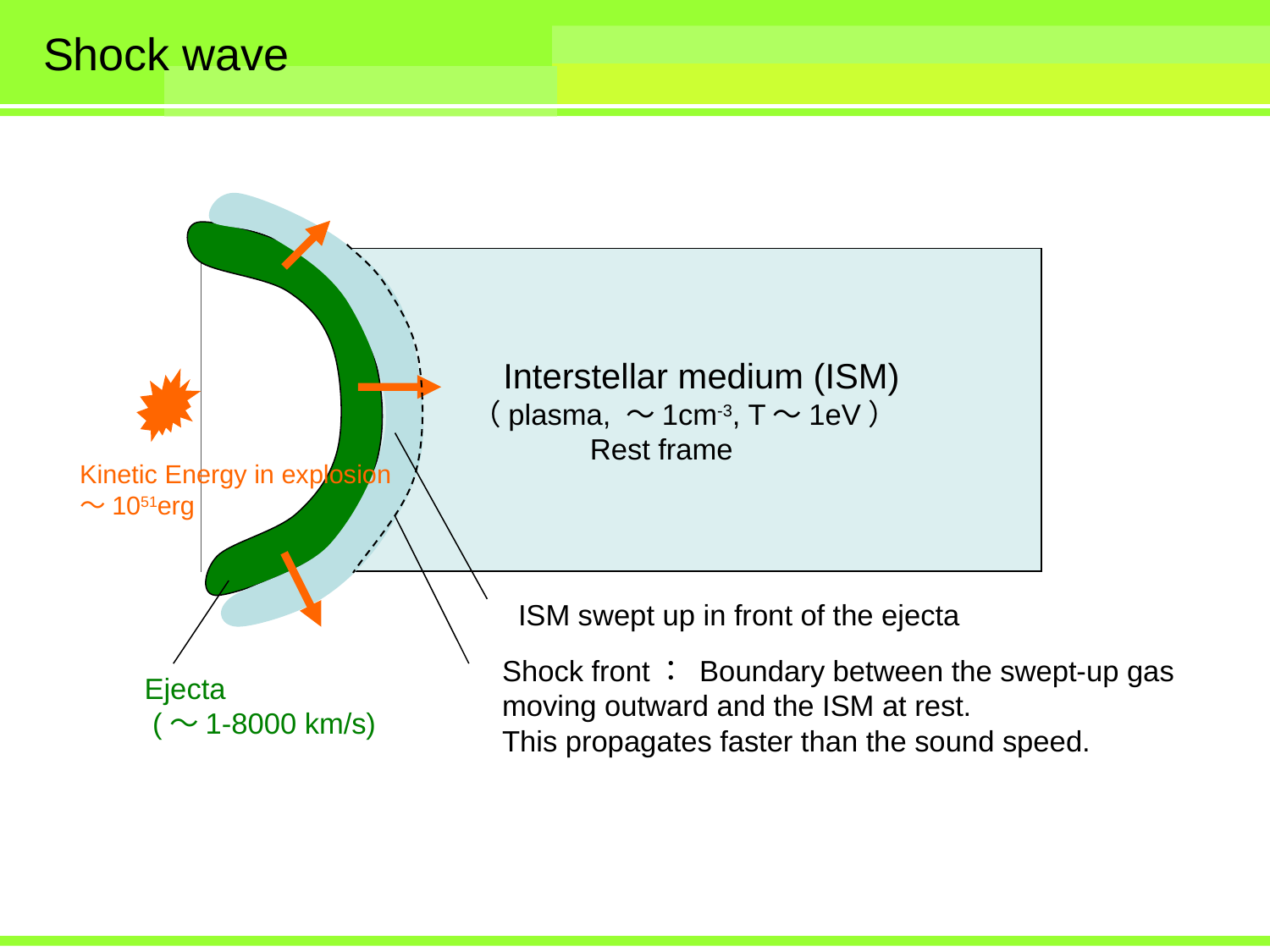

# Shock wave

                    Interstellar medium (ISM)
                      （plasma, ～1cm-3, T～1eV）
          Rest frame

ISM swept up in front of the ejecta
Shock front： Boundary between the swept-up gas
moving outward and the ISM at rest.
This propagates faster than the sound speed.
Ejecta
 (～1-8000 km/s)

Kinetic Energy in explosion
～1051erg